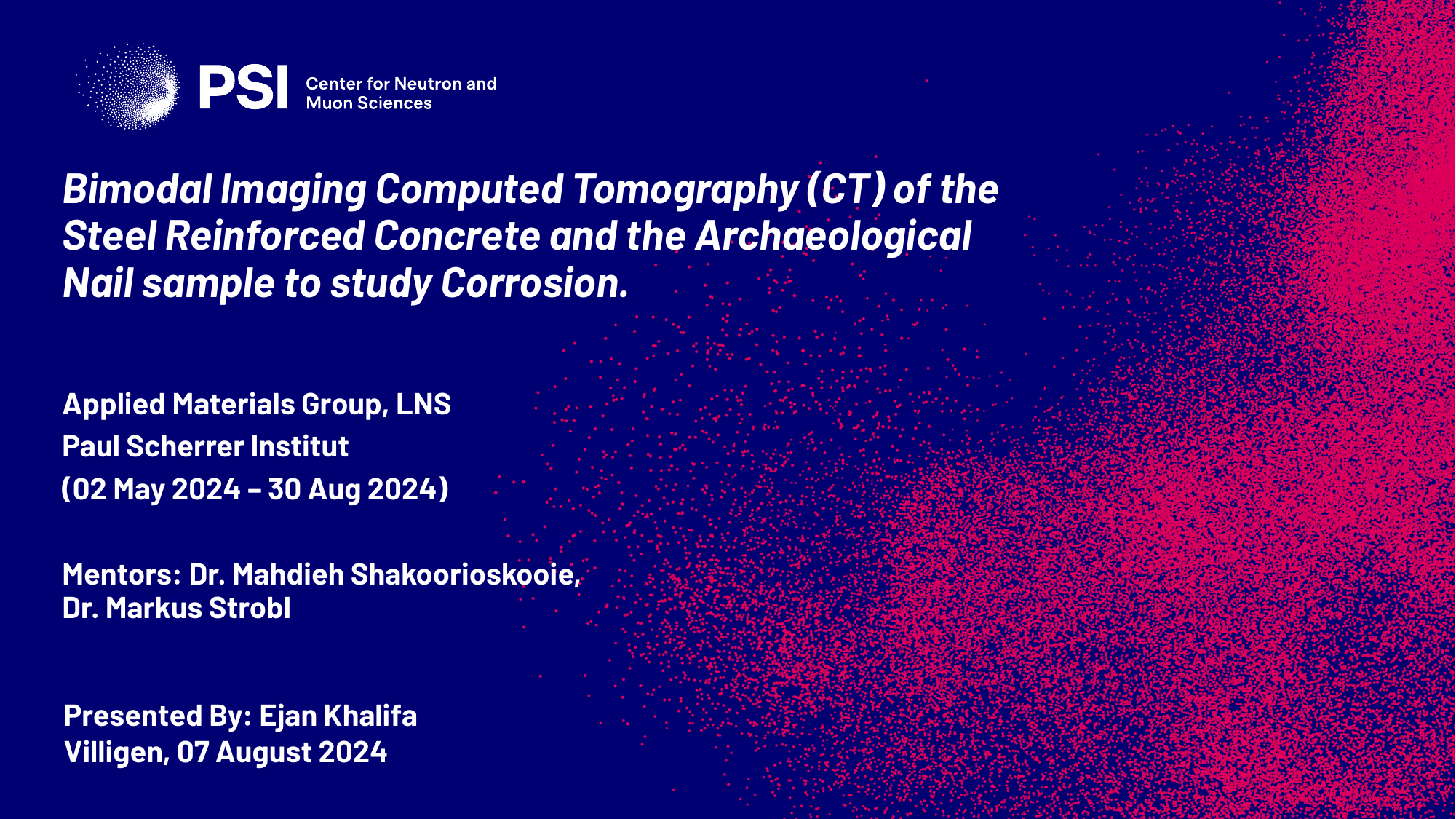

# Bimodal Imaging Computed Tomography (CT) of the Steel Reinforced Concrete and the Archaeological Nail sample to study Corrosion.

Applied Materials Group, LNS
Paul Scherrer Institut
(02 May 2024 – 30 Aug 2024)

Mentors: Dr. Mahdieh Shakoorioskooie,
Dr. Markus Strobl
Presented By: Ejan Khalifa
Villigen, 07 August 2024